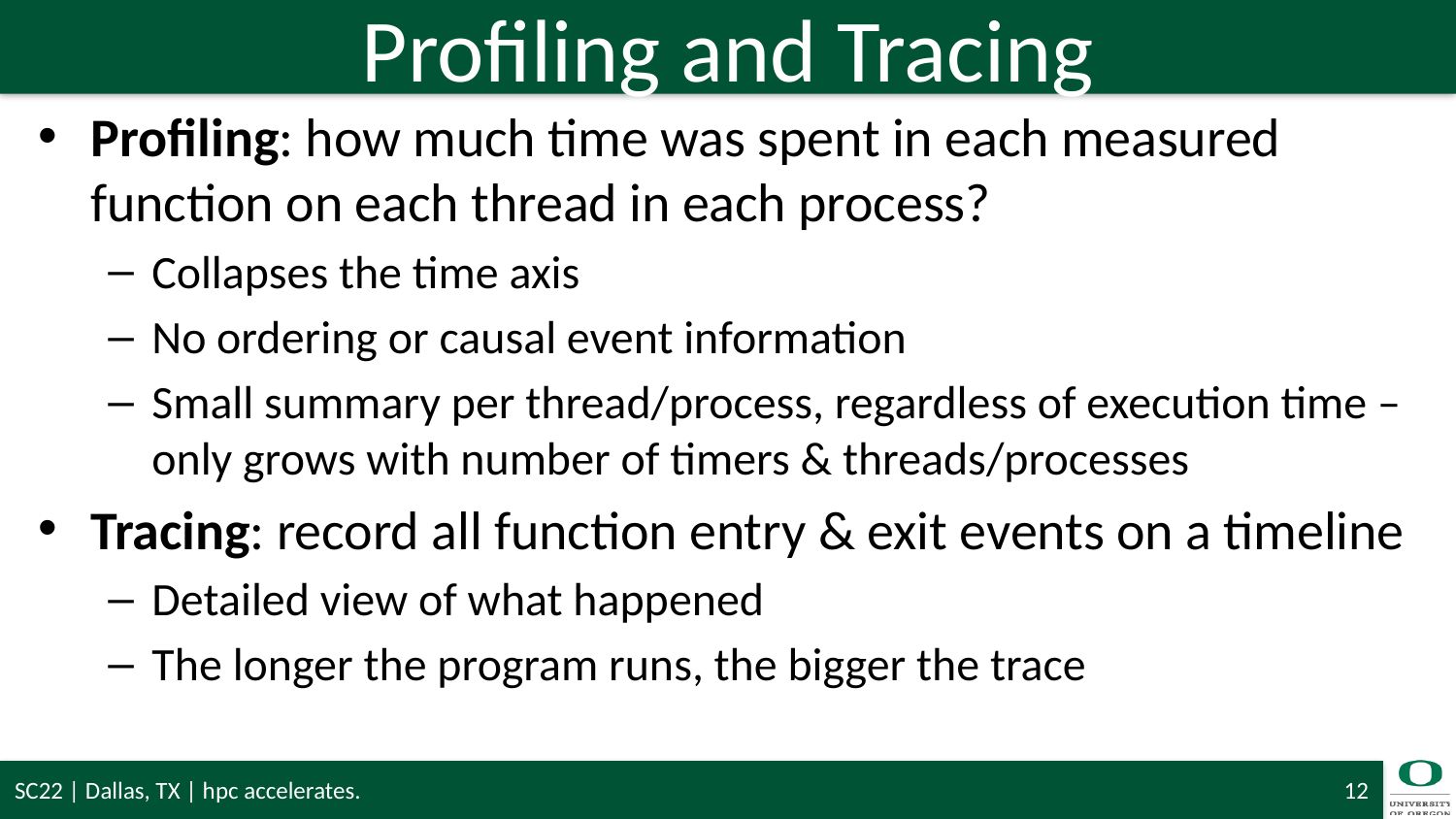

# Profiling and Tracing
Profiling: how much time was spent in each measured function on each thread in each process?
Collapses the time axis
No ordering or causal event information
Small summary per thread/process, regardless of execution time – only grows with number of timers & threads/processes
Tracing: record all function entry & exit events on a timeline
Detailed view of what happened
The longer the program runs, the bigger the trace

SC22 | Dallas, TX | hpc accelerates.
12